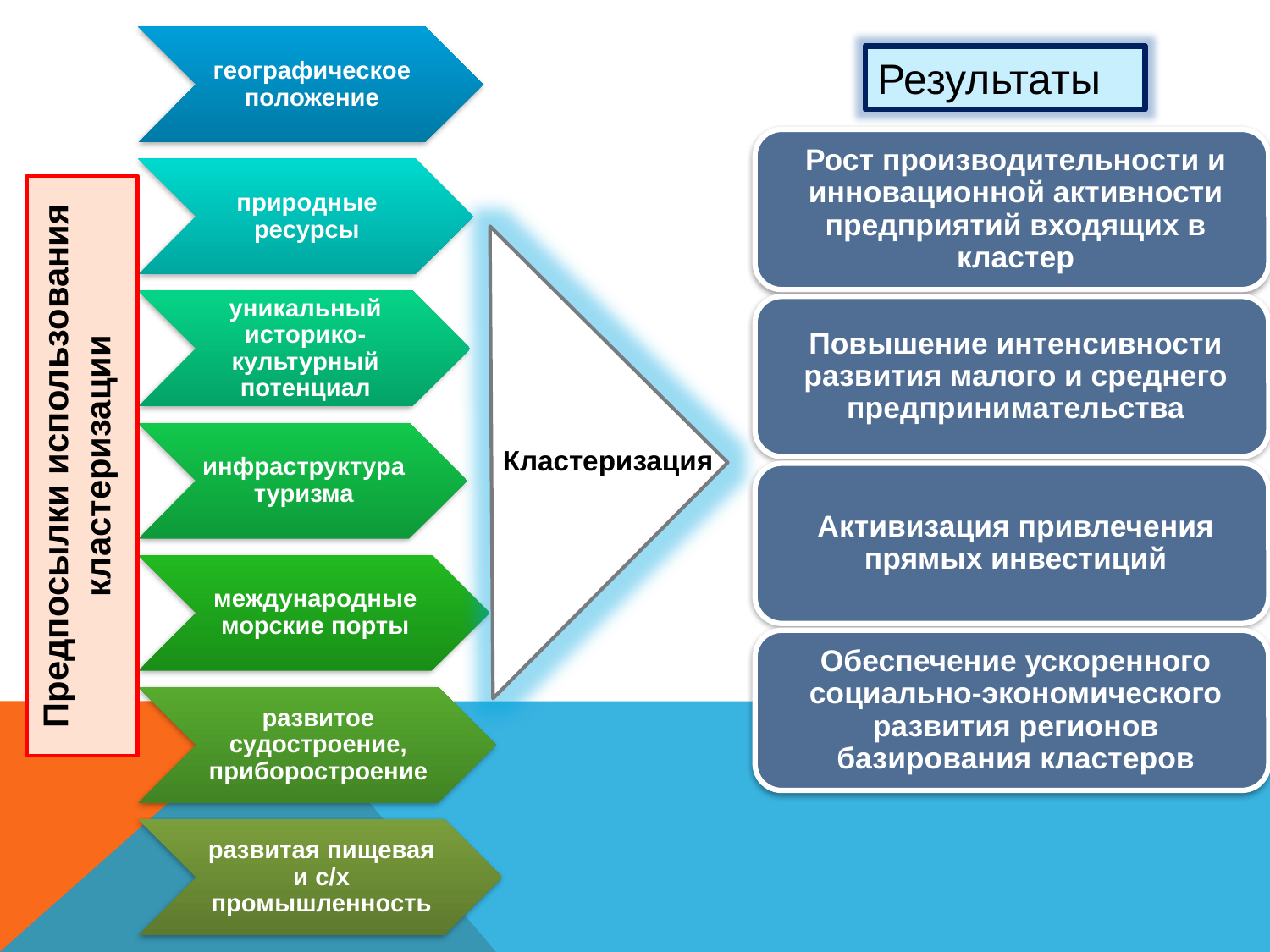

географическое положение
природные ресурсы
уникальный историко-культурный потенциал
инфраструктура туризма
международные морские порты
развитое судостроение, приборостроение
развитая пищевая и с/х промышленность
Результаты
#
Рост производительности и инновационной активности предприятий входящих в кластер
Повышение интенсивности развития малого и среднего предпринимательства
Активизация привлечения прямых инвестиций
Обеспечение ускоренного социально-экономического развития регионов базирования кластеров
Предпосылки использования кластеризации

Кластеризация